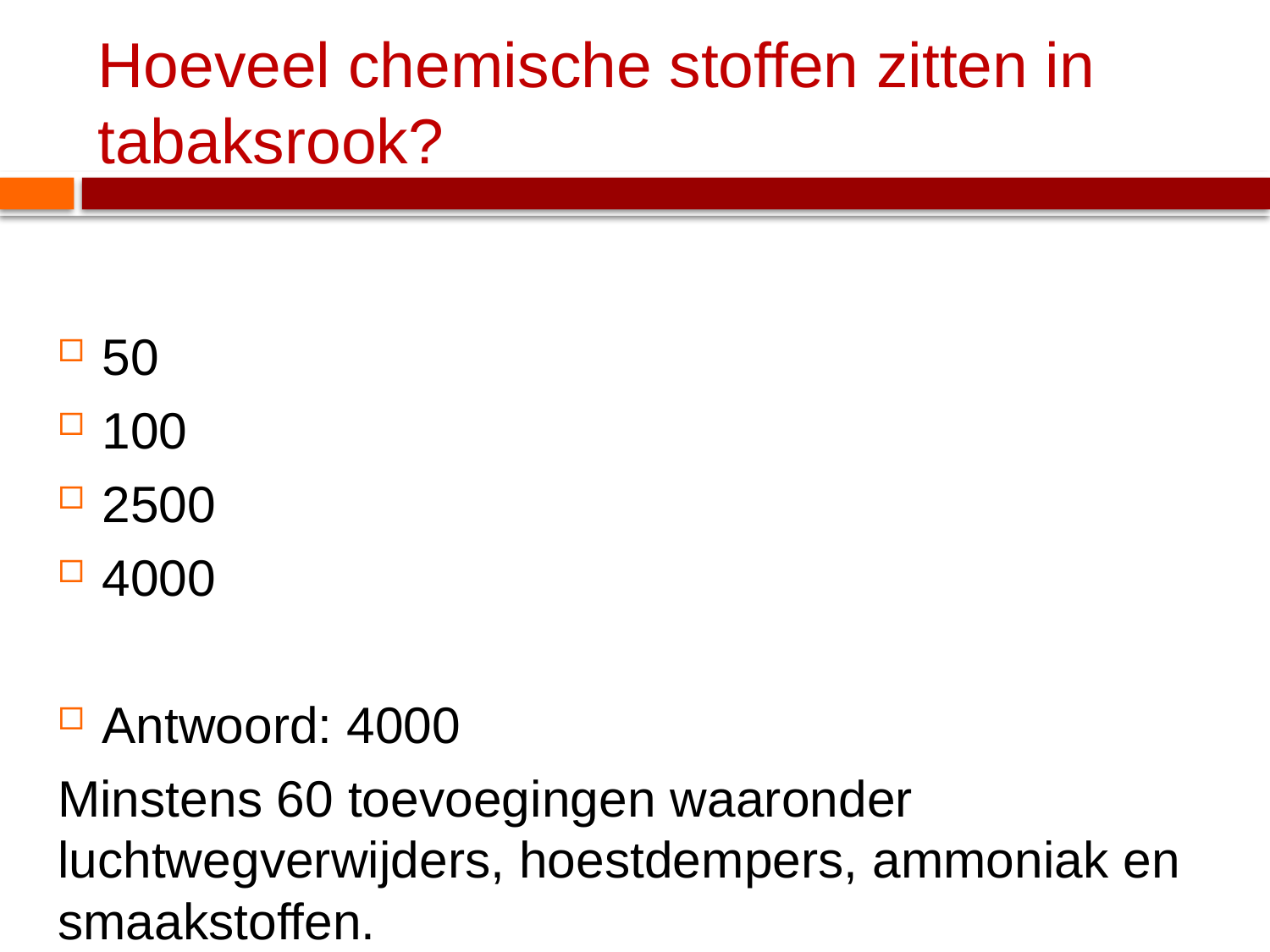

# Hoeveel chemische stoffen zitten in tabaksrook?
50
100
2500
4000

Antwoord: 4000
Minstens 60 toevoegingen waaronder luchtwegverwijders, hoestdempers, ammoniak en smaakstoffen.